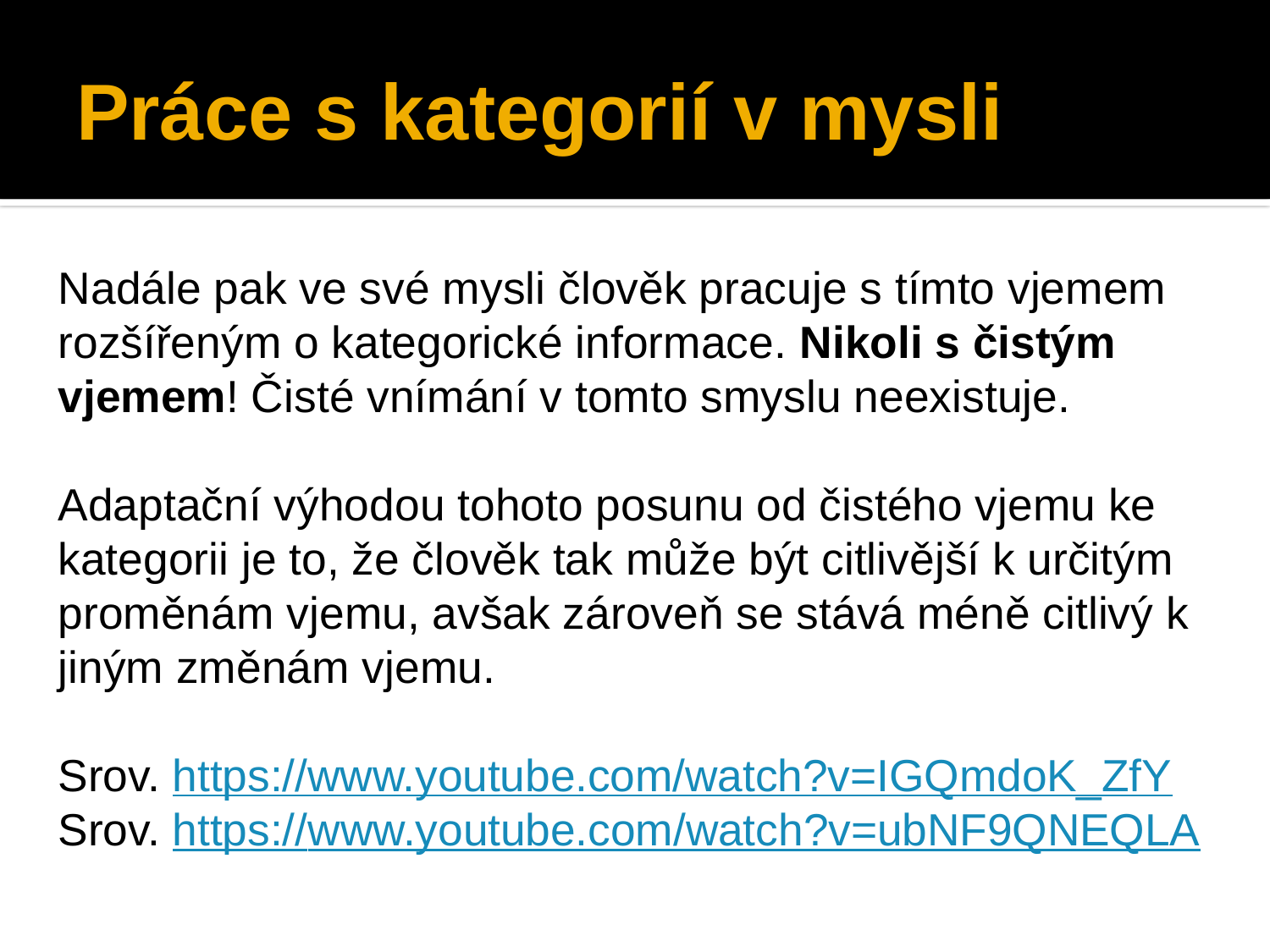

# Práce s kategorií v mysli
Nadále pak ve své mysli člověk pracuje s tímto vjemem rozšířeným o kategorické informace. Nikoli s čistým vjemem! Čisté vnímání v tomto smyslu neexistuje.

Adaptační výhodou tohoto posunu od čistého vjemu ke kategorii je to, že člověk tak může být citlivější k určitým proměnám vjemu, avšak zároveň se stává méně citlivý k jiným změnám vjemu.

Srov. https://www.youtube.com/watch?v=IGQmdoK_ZfY
Srov. https://www.youtube.com/watch?v=ubNF9QNEQLA